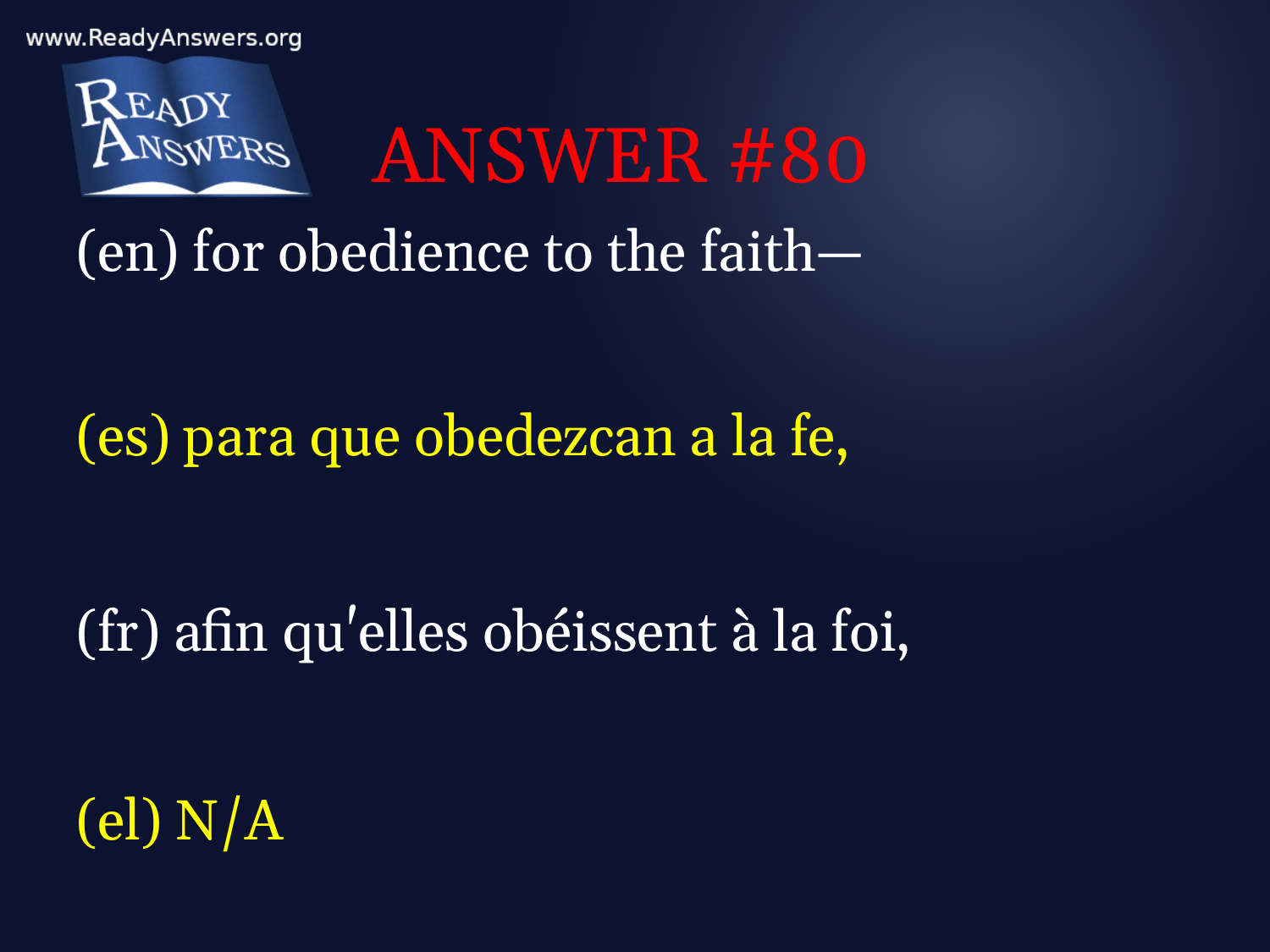

# ANSWER #80
(en) for obedience to the faith—
(es) para que obedezcan a la fe,
(fr) afin qu'elles obéissent à la foi,
(el) N/A